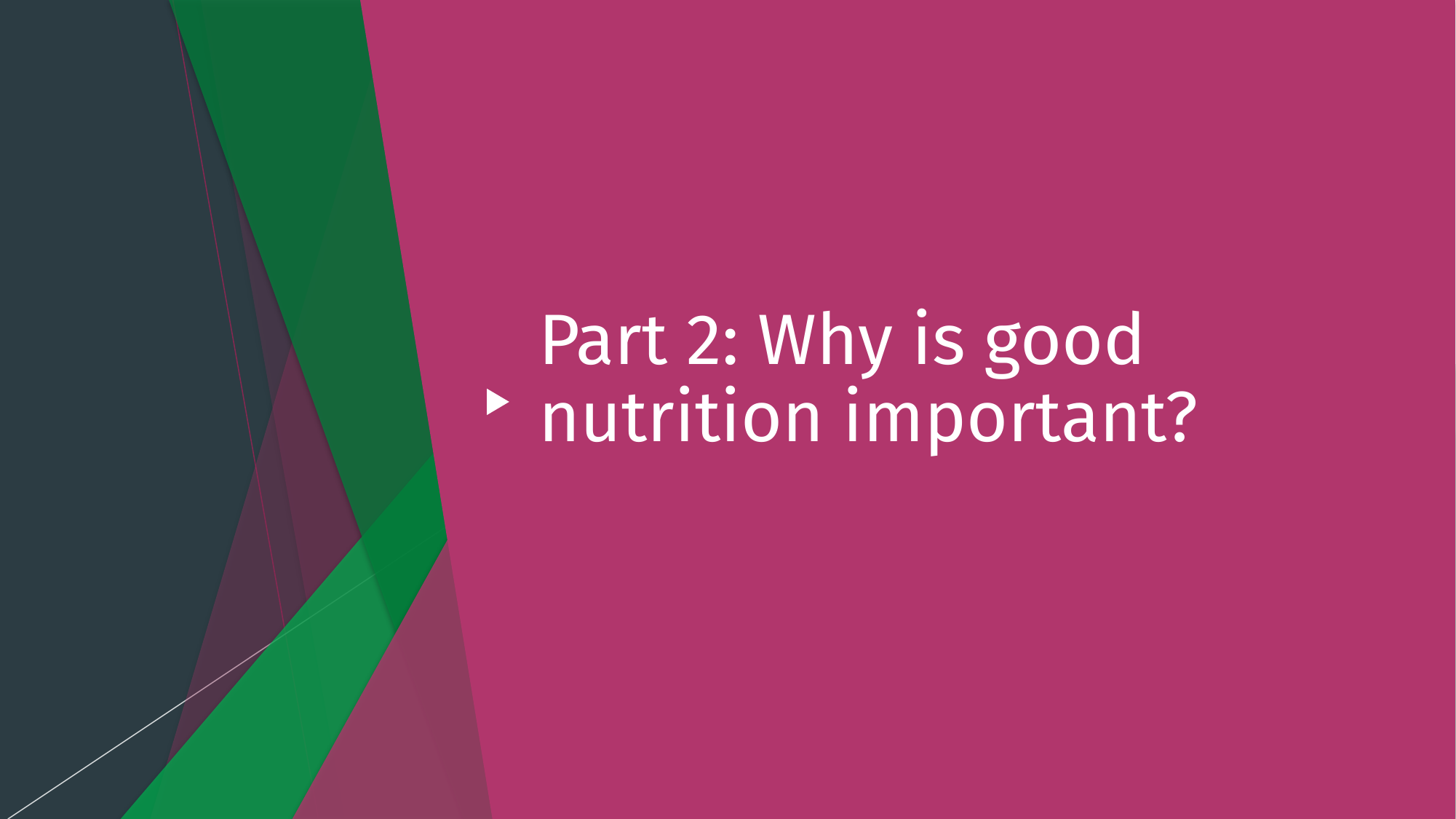

# Part 2: Why is good nutrition important?